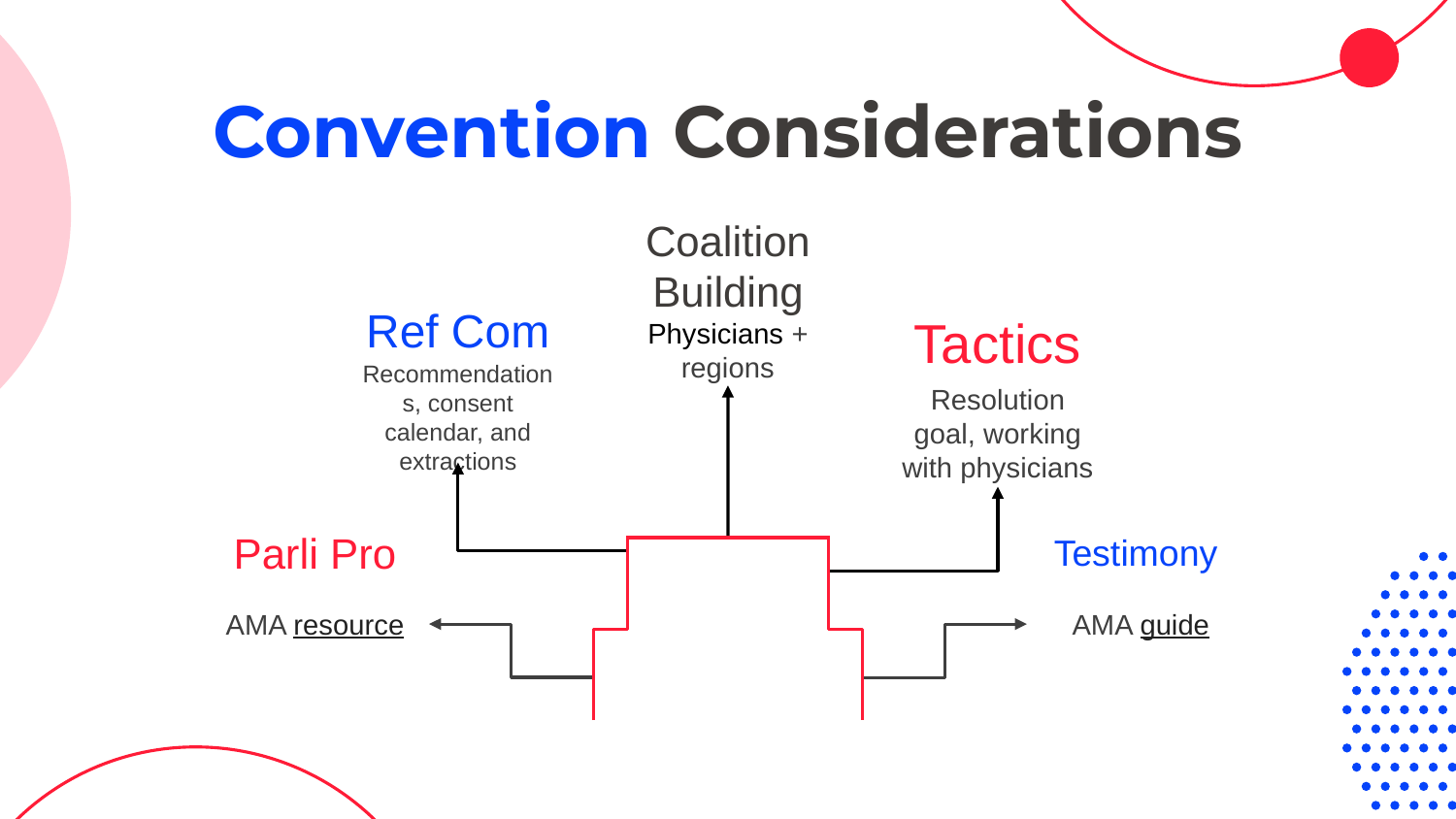

# Convention Considerations
Coalition Building
Ref Com
Tactics
Physicians + regions

Recommendations, consent calendar, and extractions
Resolution goal, working with physicians
Parli Pro
Testimony
AMA guide
AMA resource